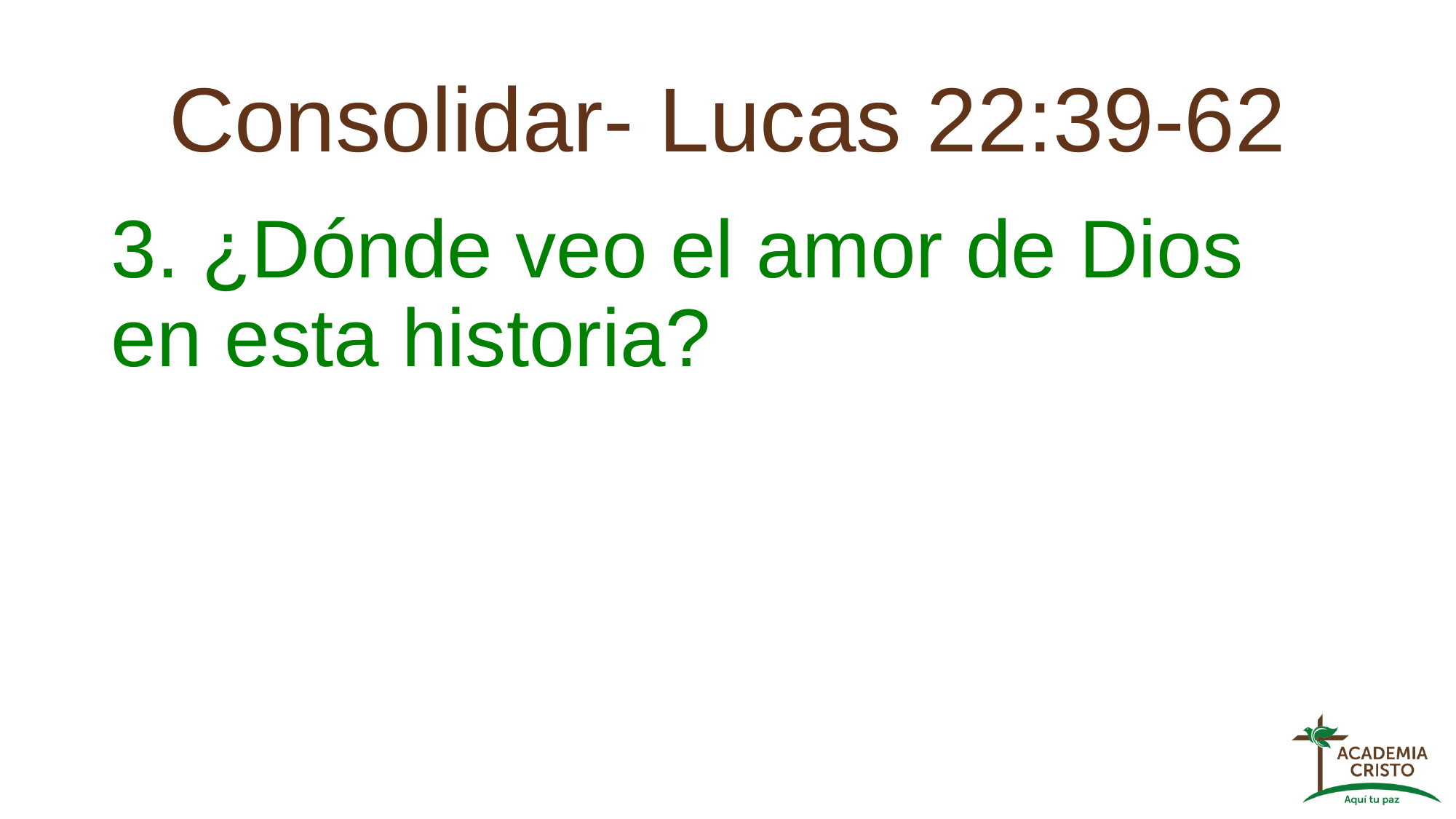

# Consolidar- Lucas 22:39-62
3. ¿Dónde veo el amor de Dios en esta historia?